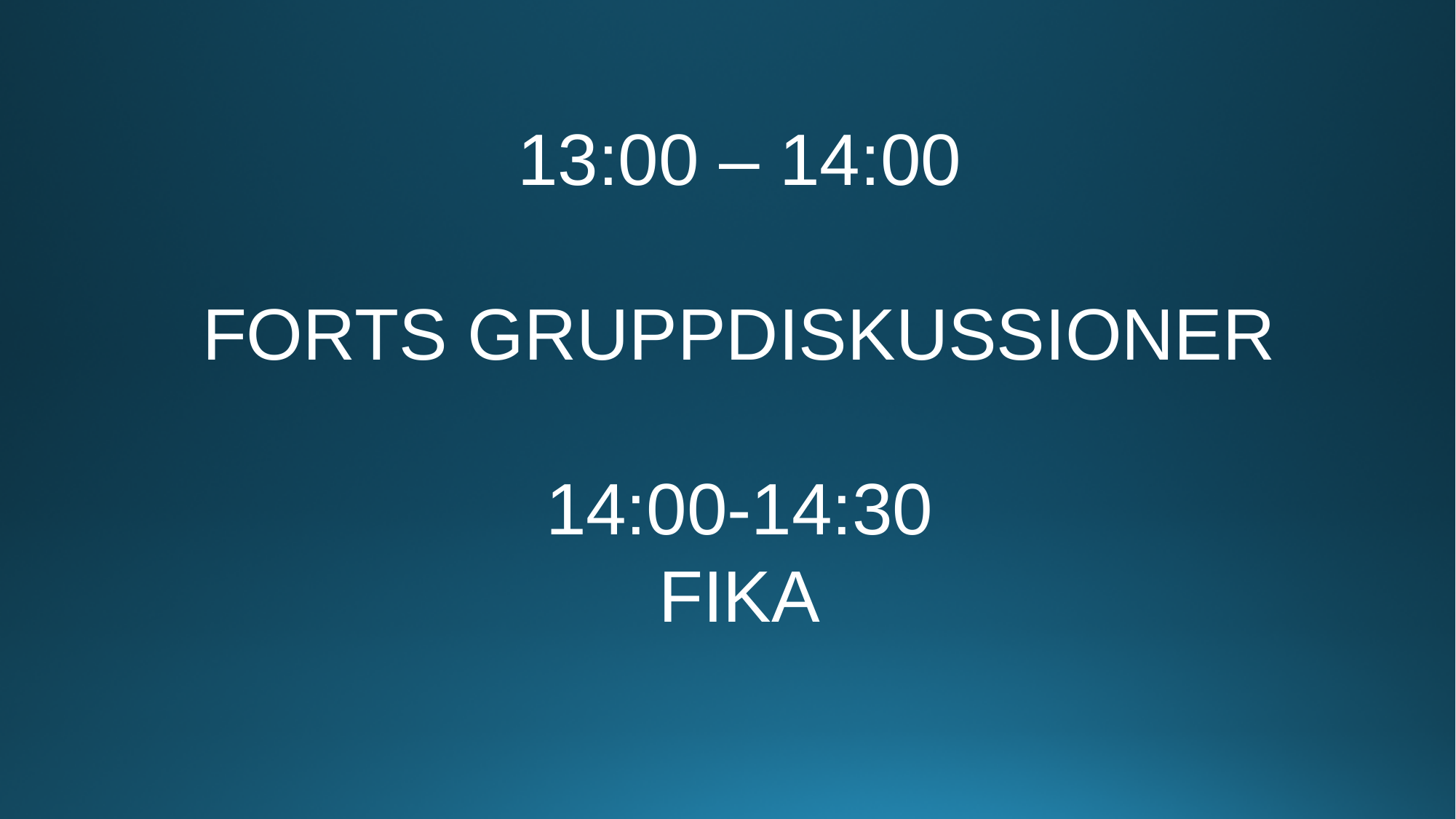

13:00 – 14:00

FORTS GRUPPDISKUSSIONER

14:00-14:30
FIKA